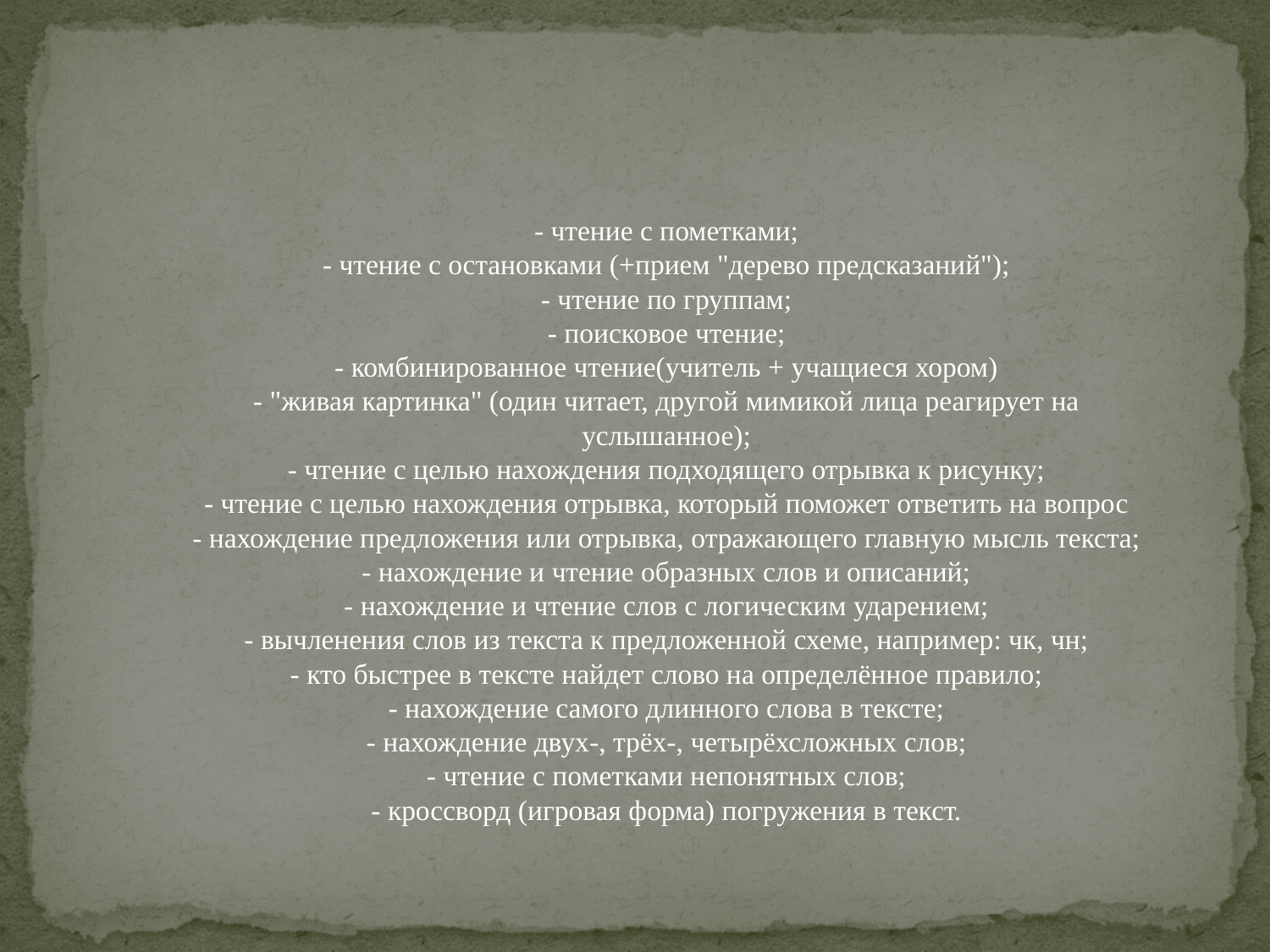

#
- чтение с пометками;
- чтение с остановками (+прием "дерево предсказаний");
- чтение по группам;
- поисковое чтение;
- комбинированное чтение(учитель + учащиеся хором)
- "живая картинка" (один читает, другой мимикой лица реагирует на
услышанное);
- чтение с целью нахождения подходящего отрывка к рисунку;
- чтение с целью нахождения отрывка, который поможет ответить на вопрос
- нахождение предложения или отрывка, отражающего главную мысль текста;
- нахождение и чтение образных слов и описаний;
- нахождение и чтение слов с логическим ударением;
- вычленения слов из текста к предложенной схеме, например: чк, чн;
- кто быстрее в тексте найдет слово на определённое правило;
- нахождение самого длинного слова в тексте;
- нахождение двух-, трёх-, четырёхсложных слов;
- чтение с пометками непонятных слов;
- кроссворд (игровая форма) погружения в текст.